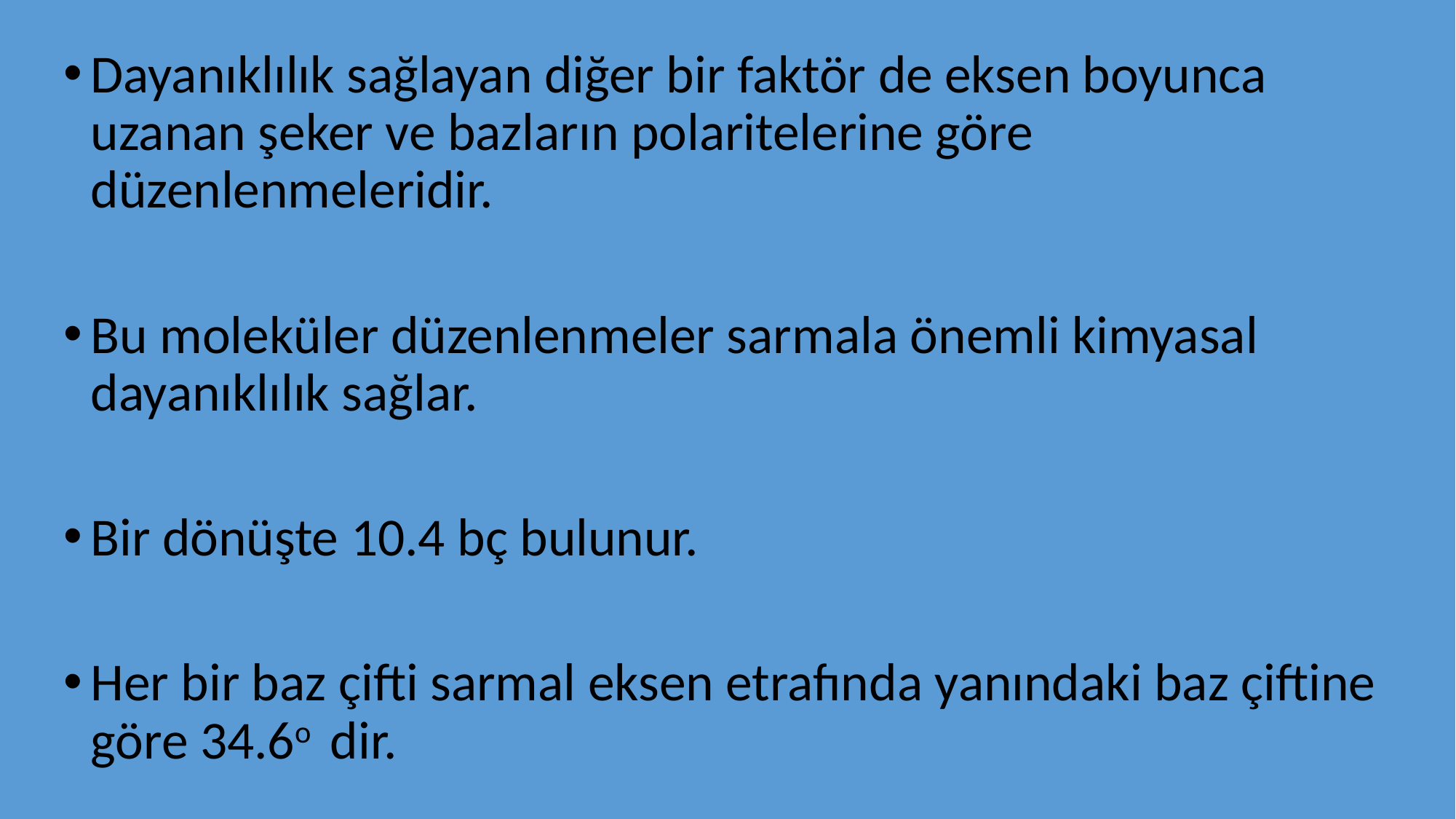

Dayanıklılık sağlayan diğer bir faktör de eksen boyunca uzanan şeker ve bazların polaritelerine göre düzenlenmeleridir.

Bu moleküler düzenlenmeler sarmala önemli kimyasal dayanıklılık sağlar.

Bir dönüşte 10.4 bç bulunur.

Her bir baz çifti sarmal eksen etrafında yanındaki baz çiftine göre 34.6o  dir.